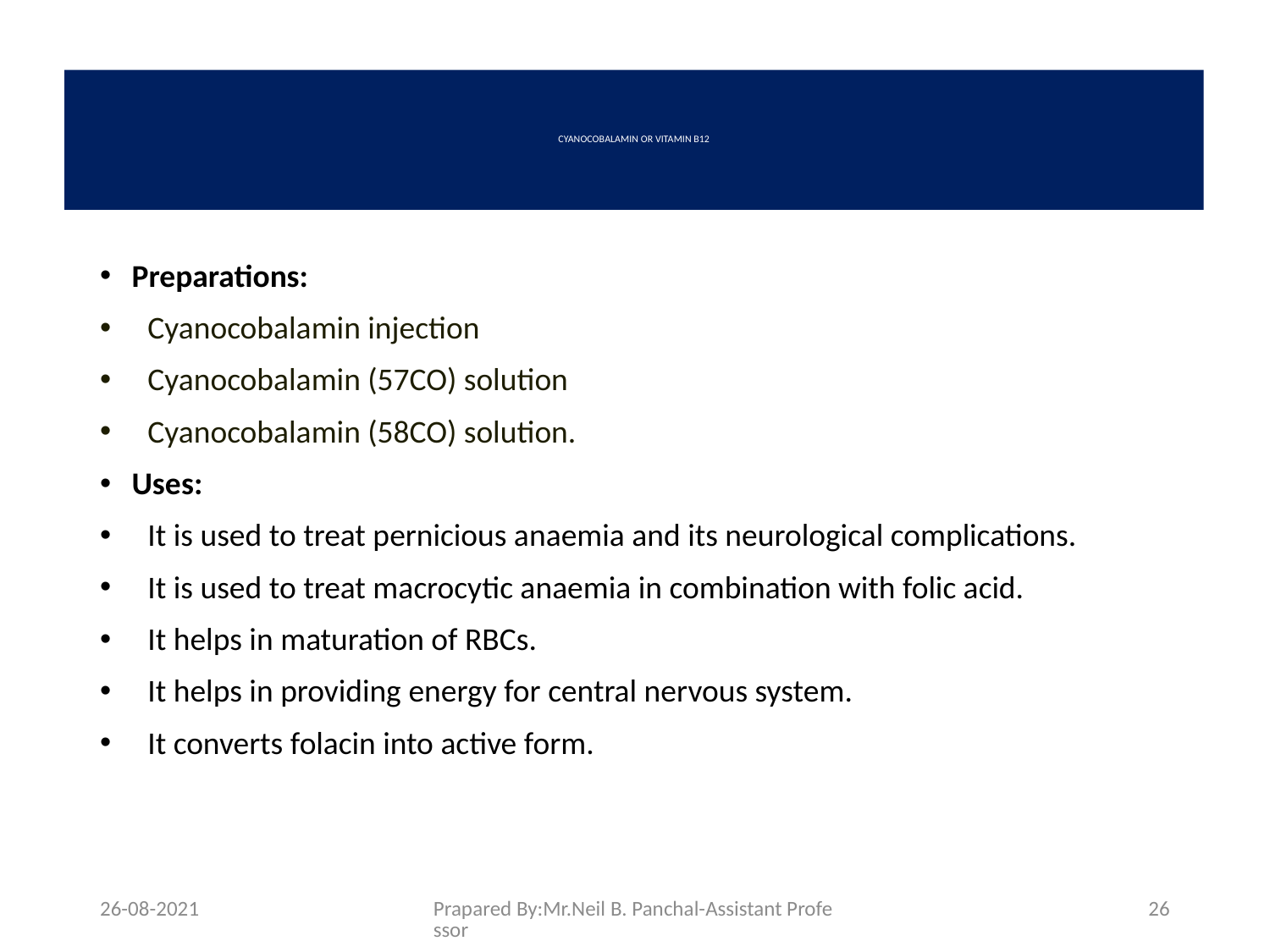

# CYANOCOBALAMIN OR VITAMIN B12
Preparations:
Cyanocobalamin injection
Cyanocobalamin (57CO) solution
Cyanocobalamin (58CO) solution.
Uses:
It is used to treat pernicious anaemia and its neurological complications.
It is used to treat macrocytic anaemia in combination with folic acid.
It helps in maturation of RBCs.
It helps in providing energy for central nervous system.
It converts folacin into active form.

26-08-2021
Prapared By:Mr.Neil B. Panchal-Assistant Professor
26